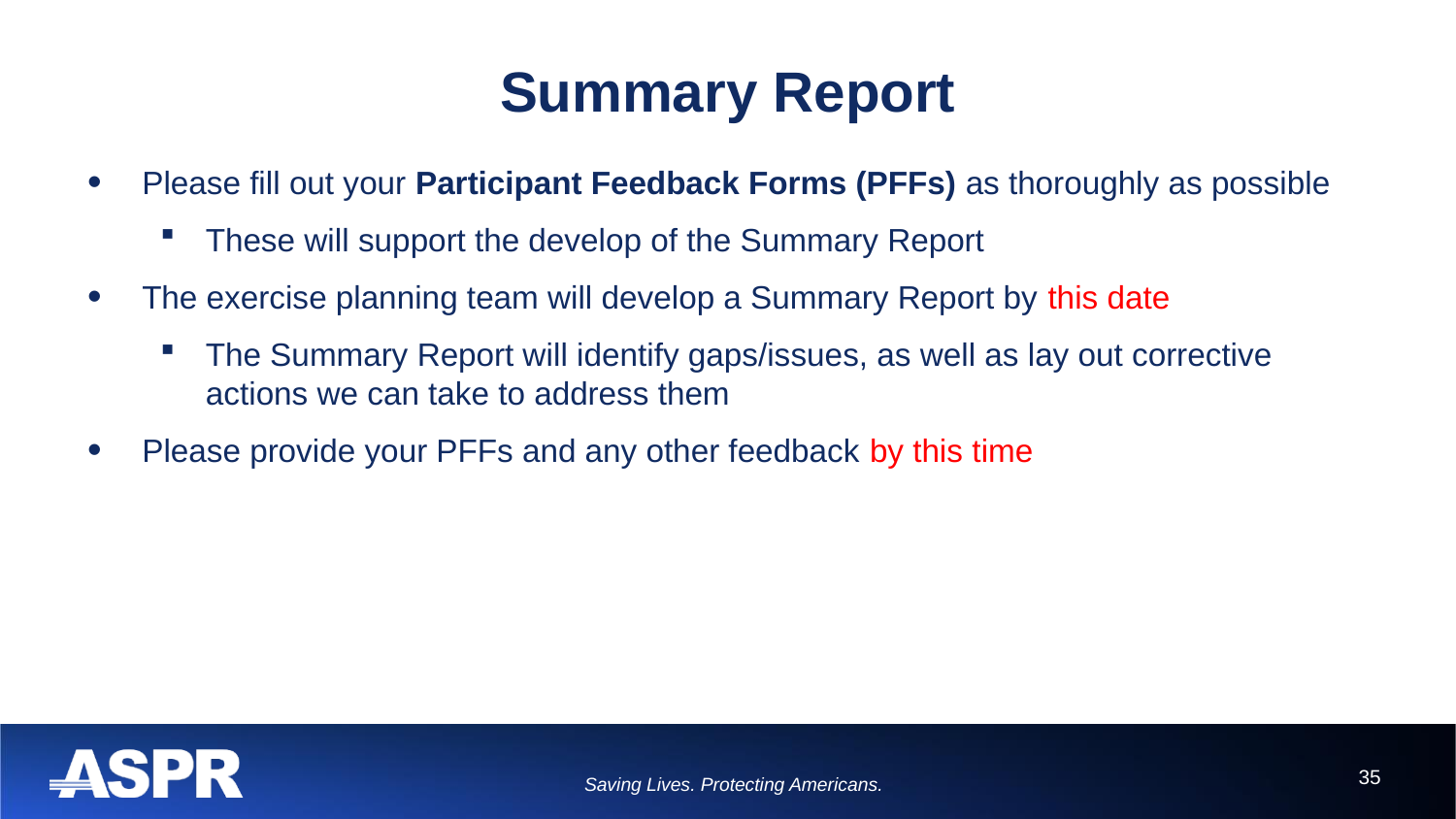

# Summary Report
Please fill out your Participant Feedback Forms (PFFs) as thoroughly as possible
These will support the develop of the Summary Report
The exercise planning team will develop a Summary Report by this date
The Summary Report will identify gaps/issues, as well as lay out corrective actions we can take to address them
Please provide your PFFs and any other feedback by this time